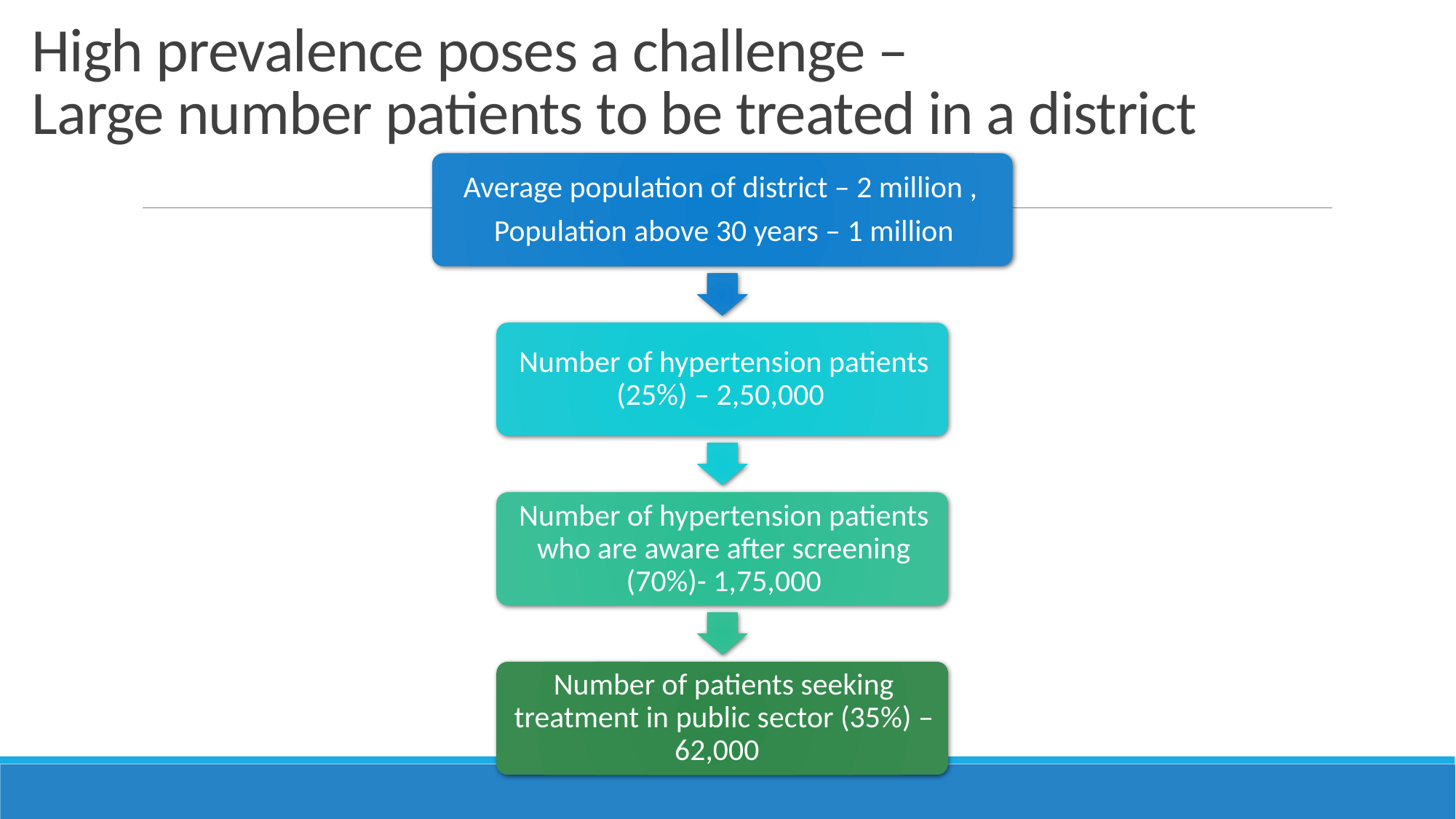

High prevalence poses a challenge –
Large number patients to be treated in a district
Average population of district – 2 million ,
Population above 30 years – 1 million

Number of hypertension patients (25%) – 2,50,000

Number of hypertension patients who are aware after screening (70%)- 1,75,000

Number of patients seeking treatment in public sector (35%) – 62,000